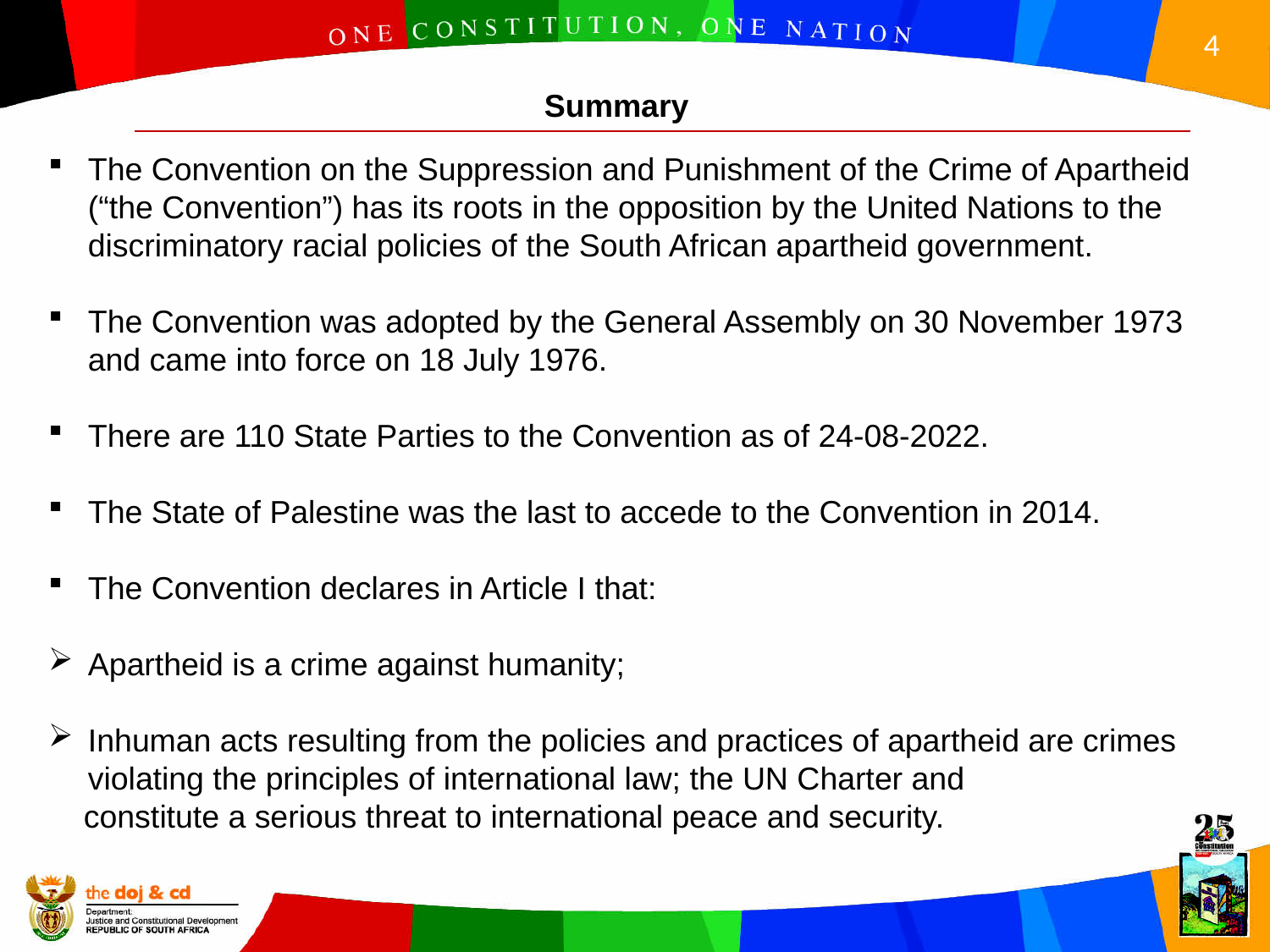

Summary
The Convention on the Suppression and Punishment of the Crime of Apartheid (“the Convention”) has its roots in the opposition by the United Nations to the discriminatory racial policies of the South African apartheid government.

The Convention was adopted by the General Assembly on 30 November 1973 and came into force on 18 July 1976.

There are 110 State Parties to the Convention as of 24-08-2022.

The State of Palestine was the last to accede to the Convention in 2014.

The Convention declares in Article I that:

Apartheid is a crime against humanity;

Inhuman acts resulting from the policies and practices of apartheid are crimes  violating the principles of international law; the UN Charter and
    constitute a serious threat to international peace and security.